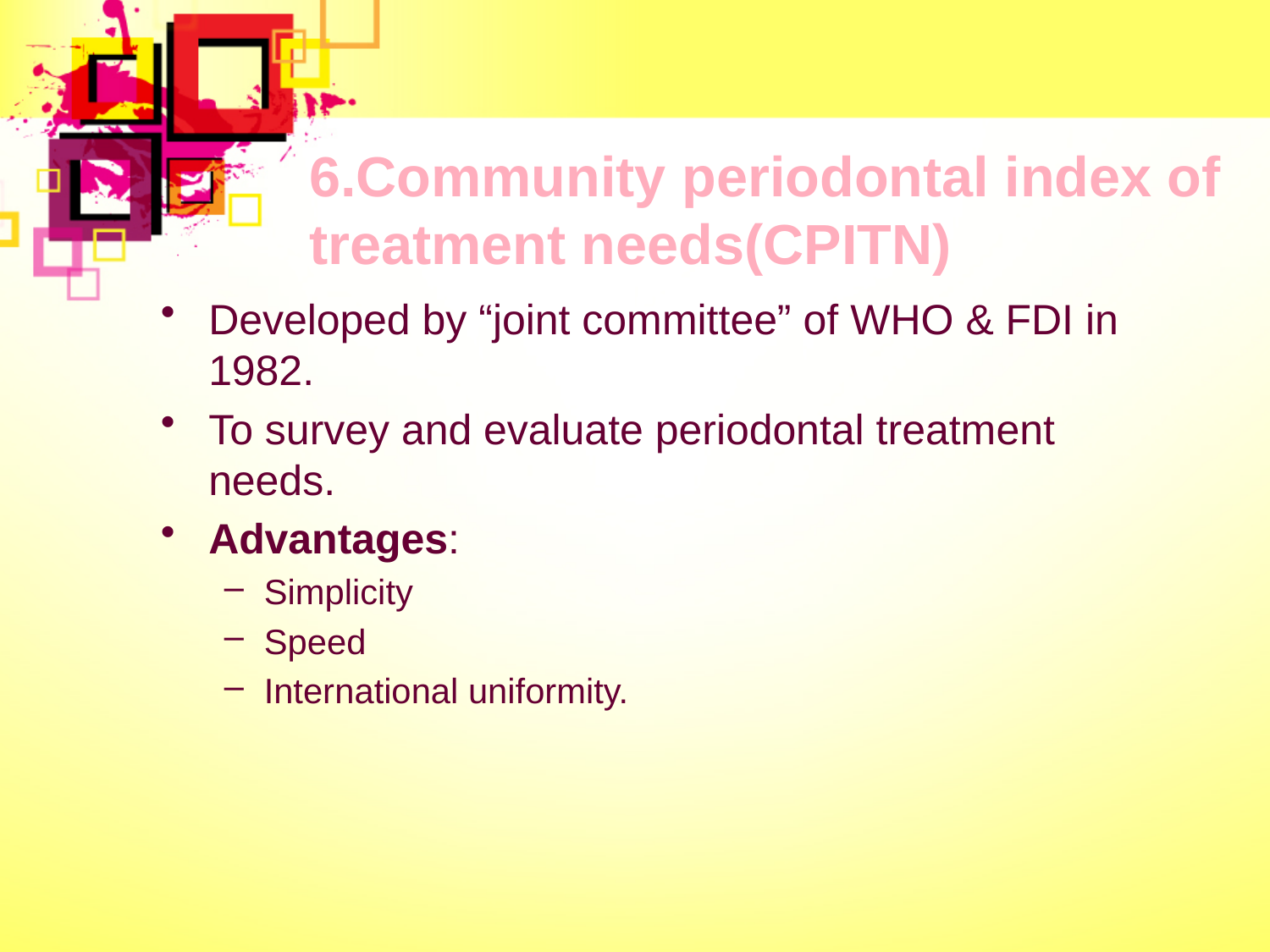

# 6.Community periodontal index of treatment needs(CPITN)
Developed by “joint committee” of WHO & FDI in 1982.
To survey and evaluate periodontal treatment needs.
Advantages:
Simplicity
Speed
International uniformity.